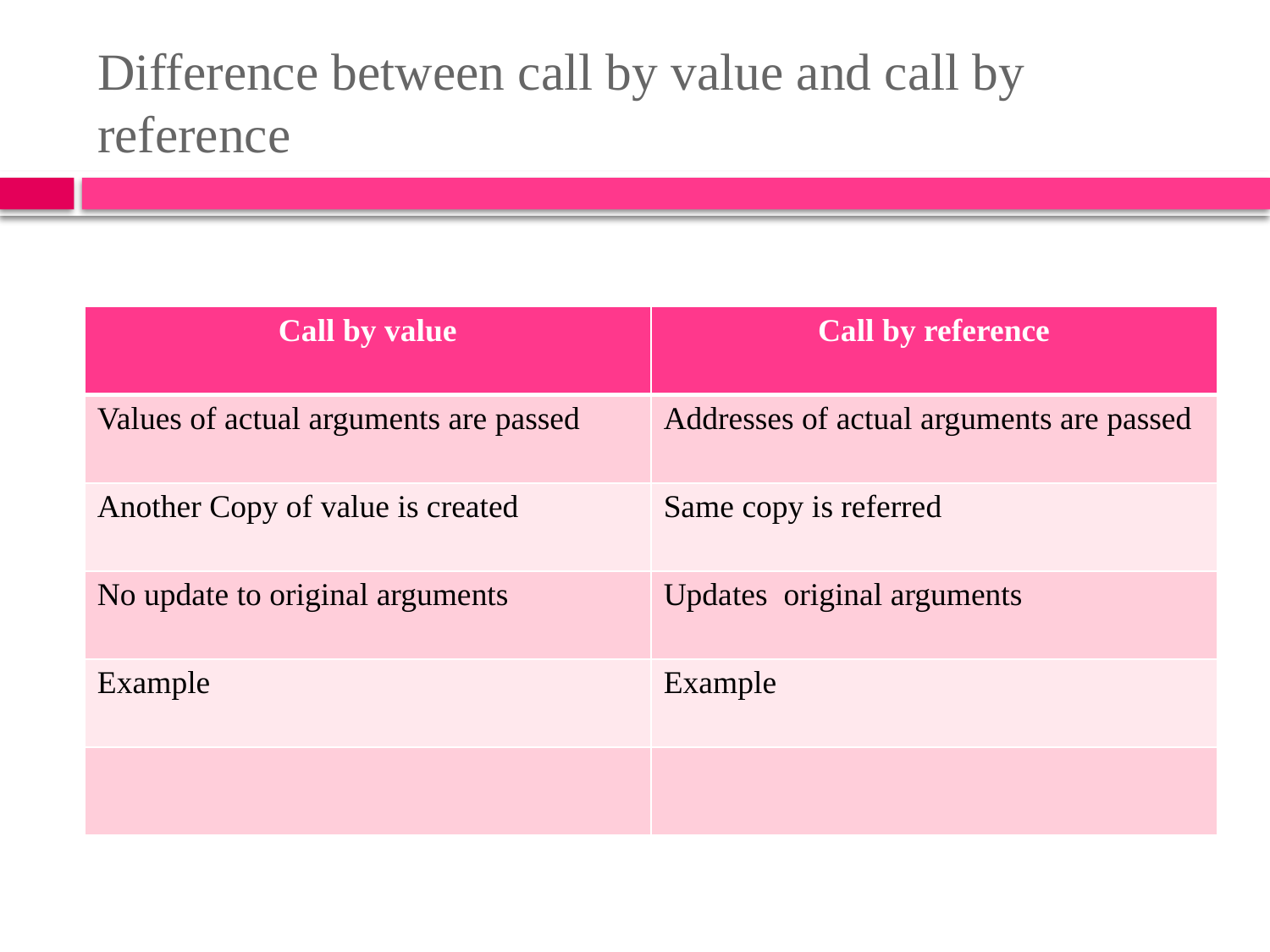

# Difference between call by value and call by reference
| Call by value | Call by reference |
| --- | --- |
| Values of actual arguments are passed | Addresses of actual arguments are passed |
| Another Copy of value is created | Same copy is referred |
| No update to original arguments | Updates original arguments |
| Example | Example |
|  |  |